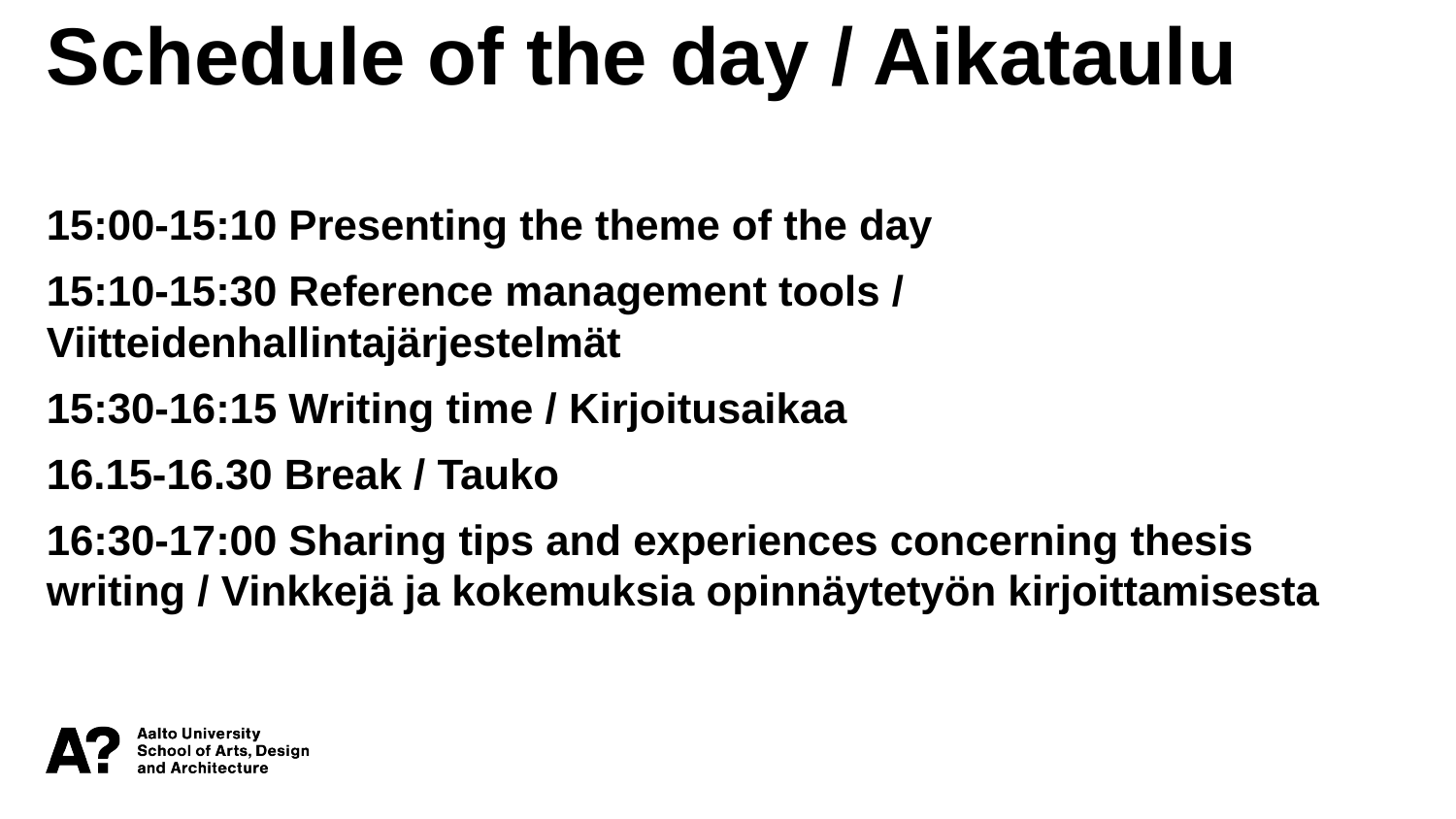

Schedule of the day / Aikataulu
15:00-15:10 Presenting the theme of the day
15:10-15:30 Reference management tools / Viitteidenhallintajärjestelmät
15:30-16:15 Writing time / Kirjoitusaikaa
16.15-16.30 Break / Tauko
16:30-17:00 Sharing tips and experiences concerning thesis writing / Vinkkejä ja kokemuksia opinnäytetyön kirjoittamisesta